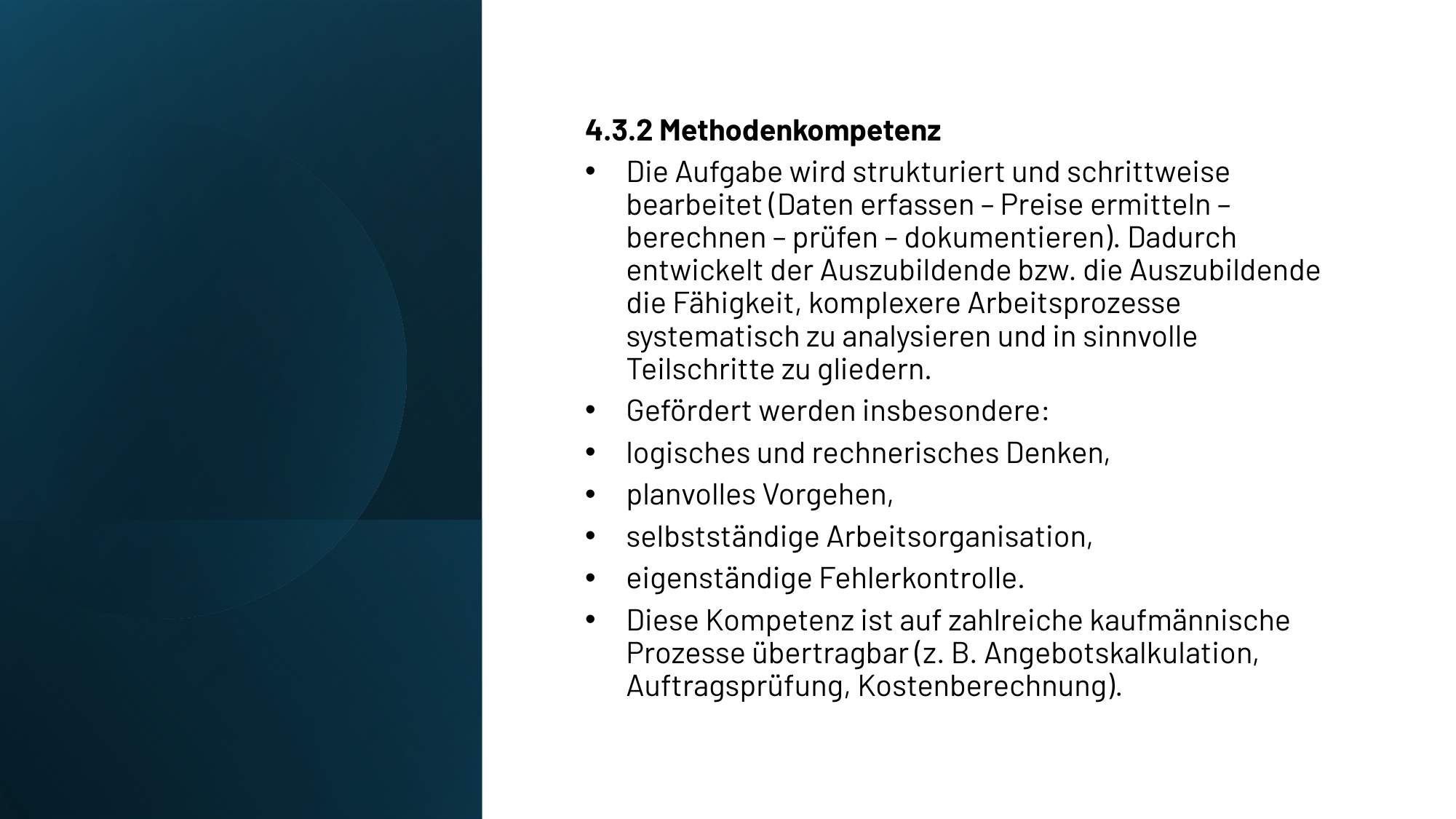

4.3.2 Methodenkompetenz
Die Aufgabe wird strukturiert und schrittweise bearbeitet (Daten erfassen – Preise ermitteln – berechnen – prüfen – dokumentieren). Dadurch entwickelt der Auszubildende bzw. die Auszubildende die Fähigkeit, komplexere Arbeitsprozesse systematisch zu analysieren und in sinnvolle Teilschritte zu gliedern.
Gefördert werden insbesondere:
logisches und rechnerisches Denken,
planvolles Vorgehen,
selbstständige Arbeitsorganisation,
eigenständige Fehlerkontrolle.
Diese Kompetenz ist auf zahlreiche kaufmännische Prozesse übertragbar (z. B. Angebotskalkulation, Auftragsprüfung, Kostenberechnung).

19